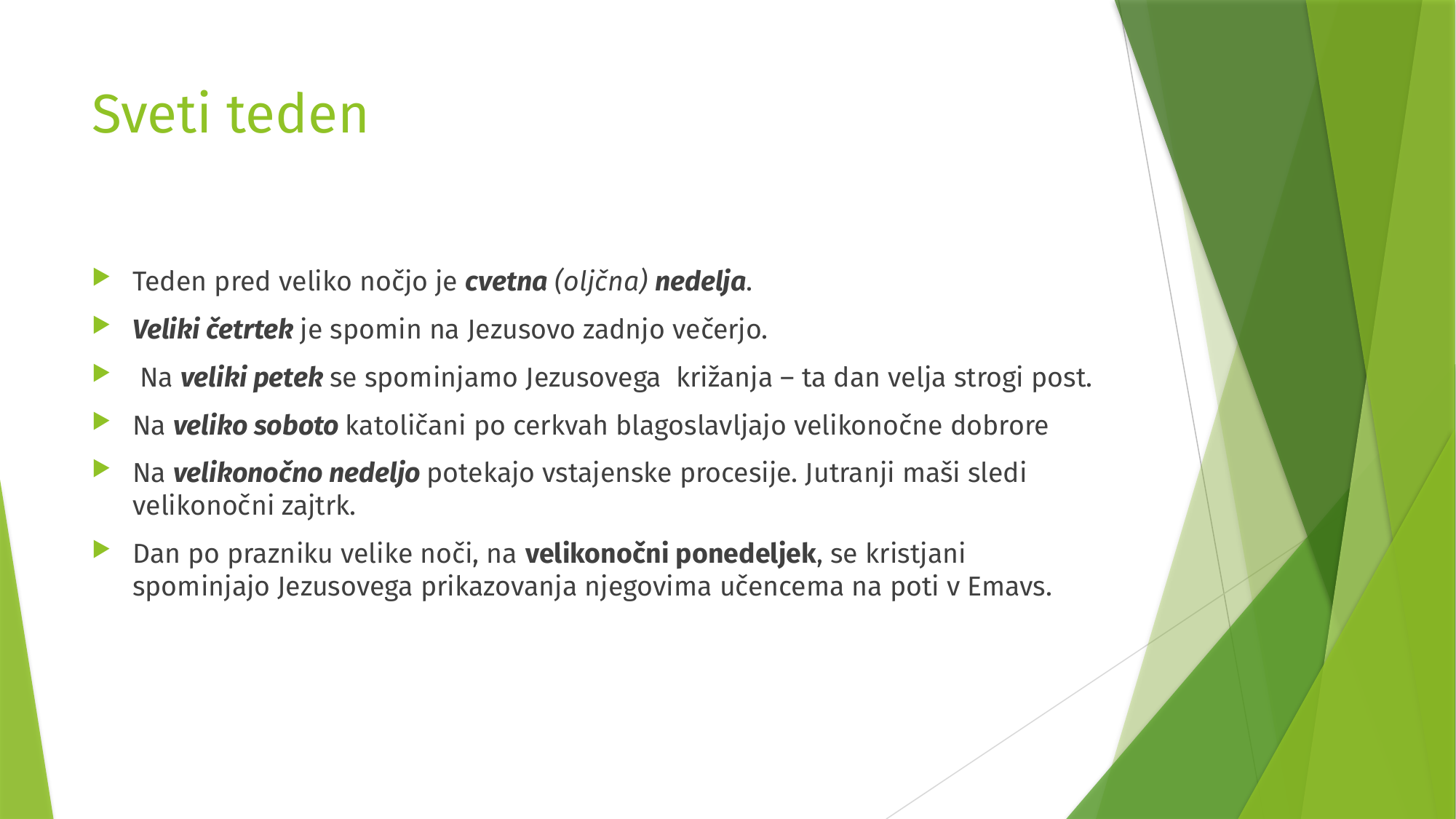

# Sveti teden
Teden pred veliko nočjo je cvetna (oljčna) nedelja.
Veliki četrtek je spomin na Jezusovo zadnjo večerjo.
 Na veliki petek se spominjamo Jezusovega  križanja – ta dan velja strogi post.
Na veliko soboto katoličani po cerkvah blagoslavljajo velikonočne dobrore
Na velikonočno nedeljo potekajo vstajenske procesije. Jutranji maši sledi velikonočni zajtrk.
Dan po prazniku velike noči, na velikonočni ponedeljek, se kristjani  spominjajo Jezusovega prikazovanja njegovima učencema na poti v Emavs.